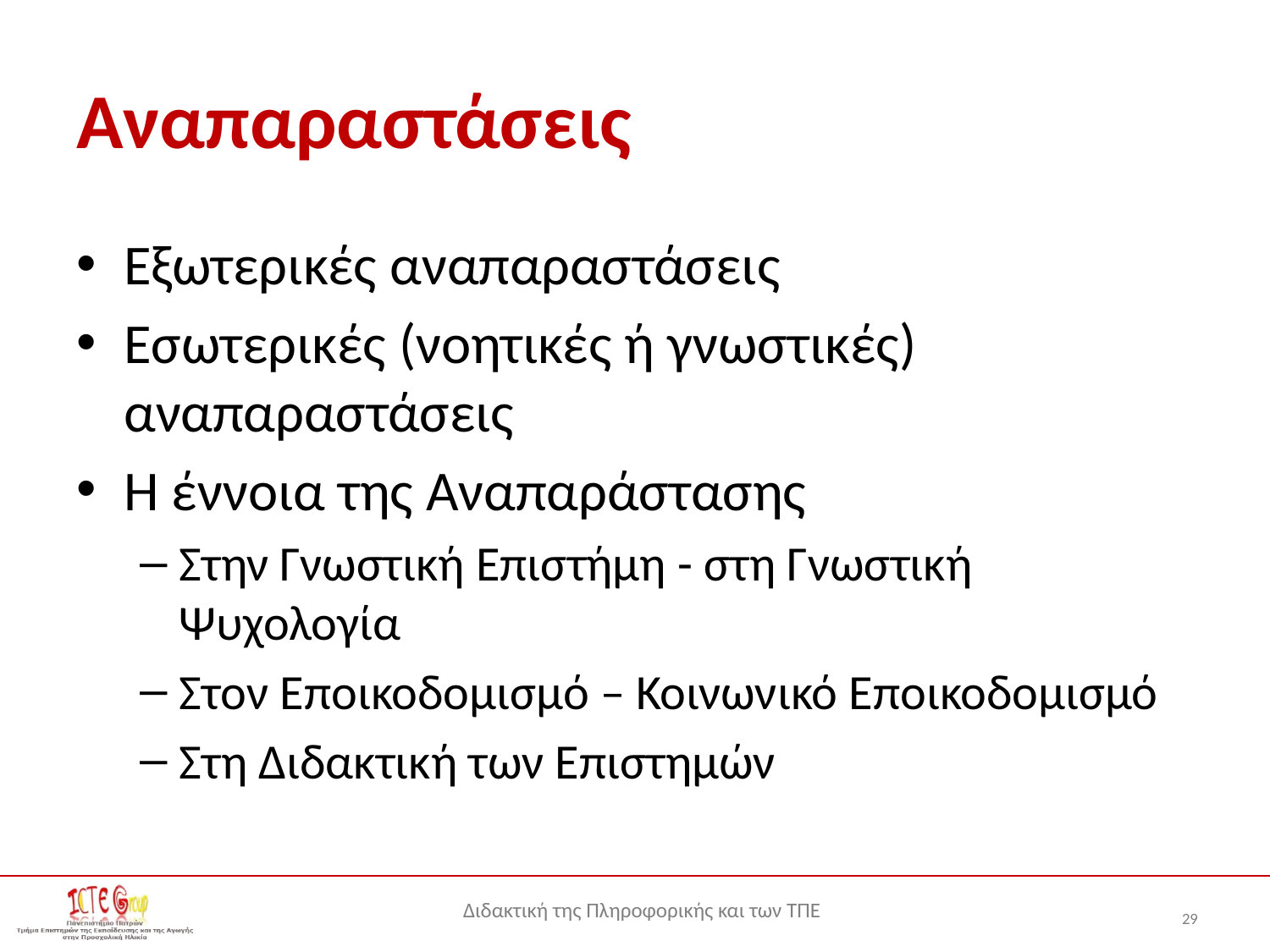

# Αναπαραστάσεις
Εξωτερικές αναπαραστάσεις
Εσωτερικές (νοητικές ή γνωστικές) αναπαραστάσεις
Η έννοια της Αναπαράστασης
Στην Γνωστική Επιστήμη - στη Γνωστική Ψυχολογία
Στον Εποικοδομισμό – Κοινωνικό Εποικοδομισμό
Στη Διδακτική των Επιστημών